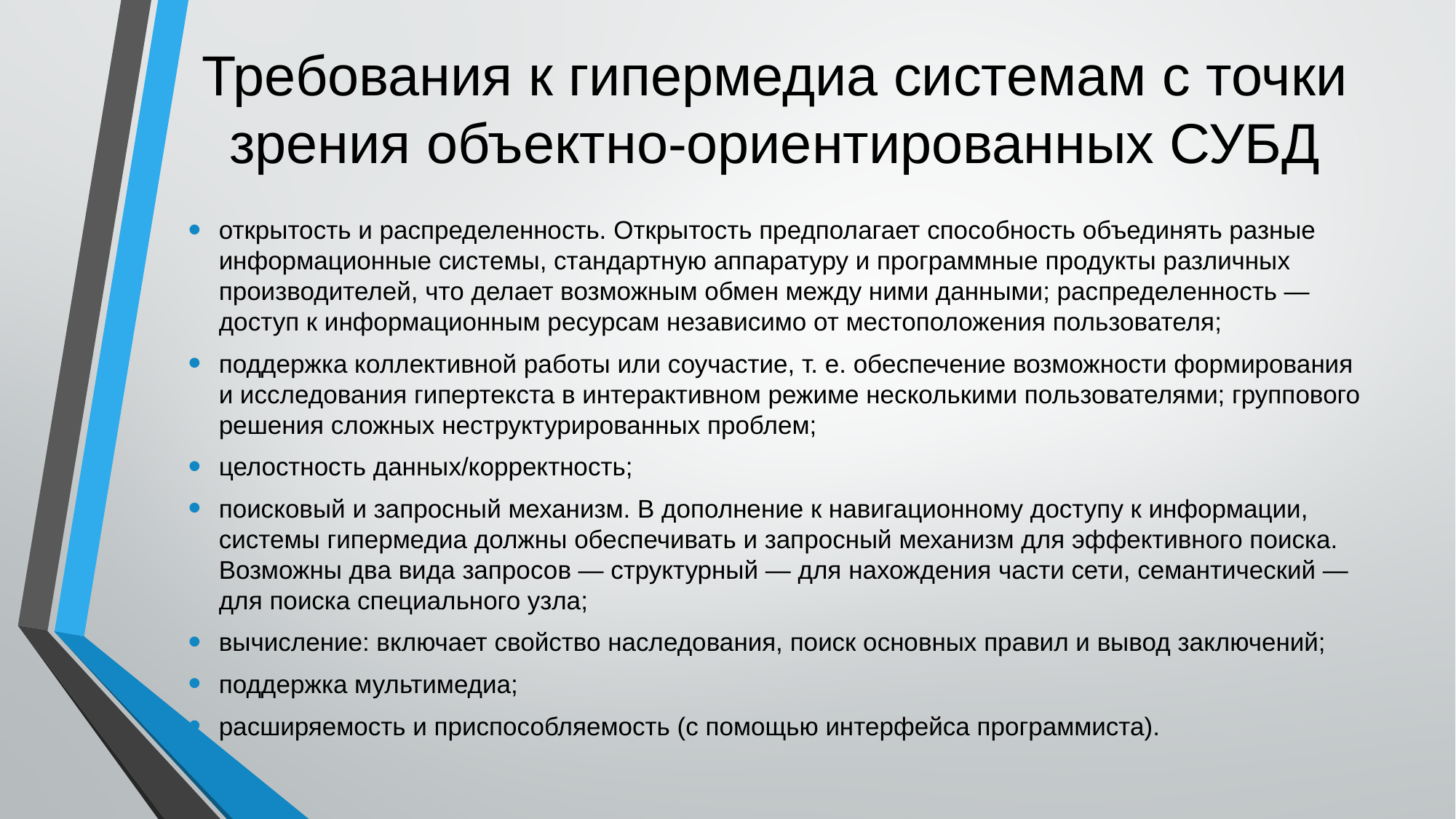

# Требования к гипермедиа системам с точки зрения объектно-ориентированных СУБД
открытость и распределенность. Открытость предполагает способность объединять разные информационные системы, стандартную аппаратуру и программные продукты различных производителей, что делает возможным обмен между ними данными; распределенность — доступ к информационным ресурсам независимо от местоположения пользователя;
поддержка коллективной работы или соучастие, т. е. обеспечение возможности формирования и исследования гипертекста в интерактивном режиме несколькими пользователями; группового решения сложных неструктурированных проблем;
целостность данных/корректность;
поисковый и запросный механизм. В дополнение к навигационному доступу к информации, системы гипермедиа должны обеспечивать и запросный механизм для эффективного поиска. Возможны два вида запросов — структурный — для нахождения части сети, семантический — для поиска специального узла;
вычисление: включает свойство наследования, поиск основных правил и вывод заключений;
поддержка мультимедиа;
расширяемость и приспособляемость (с помощью интерфейса программиста).